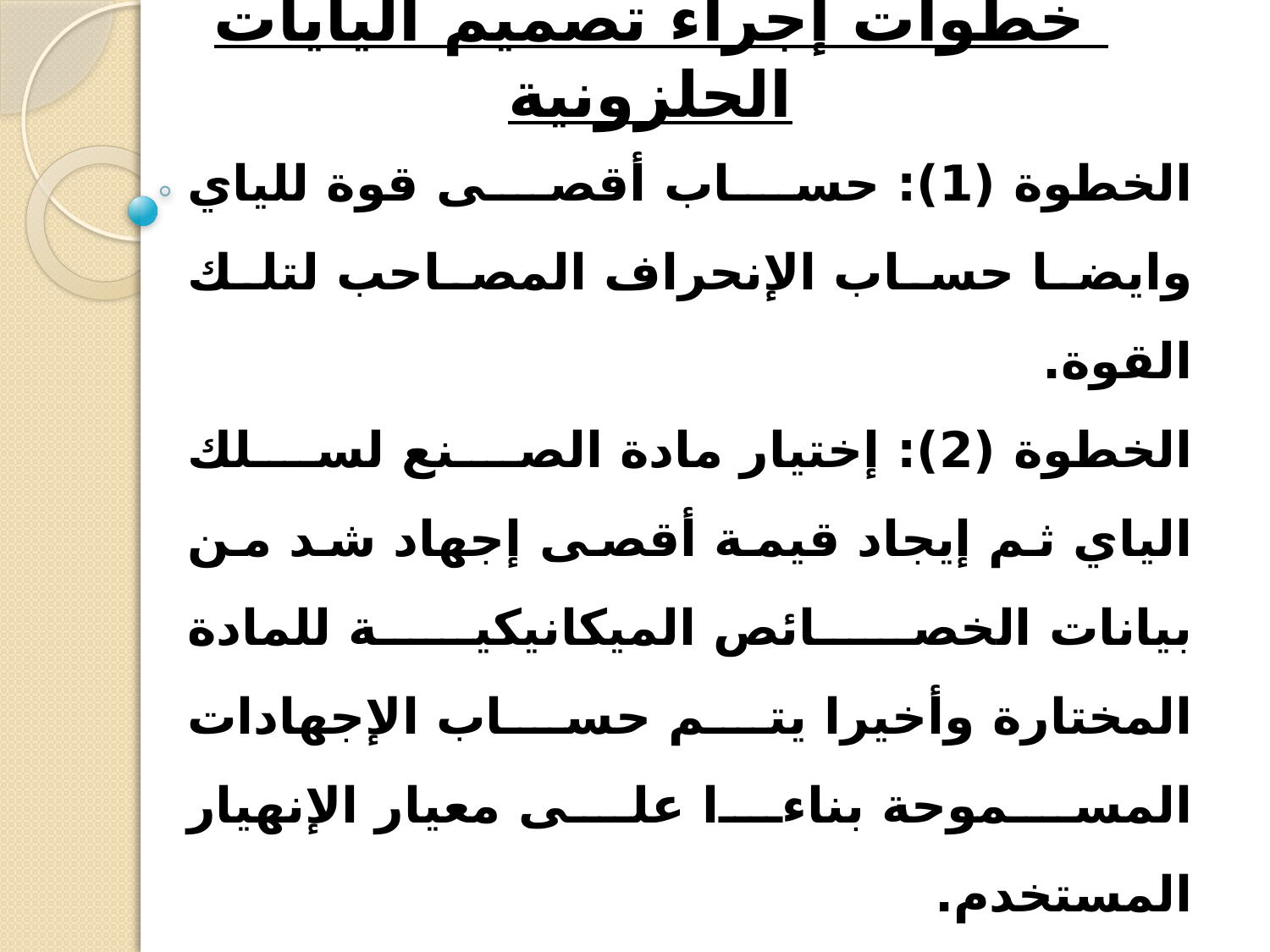

# خطوات إجراء تصميم اليايات الحلزونية
الخطوة (1): حساب أقصى قوة للياي وايضا حساب الإنحراف 	المصاحب لتلك القوة.
الخطوة (2): إختيار مادة الصنع لسلك الياي ثم إيجاد قيمة أقصى 	إجهاد شد من بيانات الخصائص الميكانيكية للمادة المختارة 	وأخيرا يتم حساب الإجهادات المسموحة بناءا على معيار 	الإنهيار المستخدم.
الخطوة (3): حساب معاملAM Wahl  ثم تقدير قطر السلك 	بإستخدام معادلة الحمل مع الإجهاد أو بإستخدام معادلة 	AM Wahl  Equation